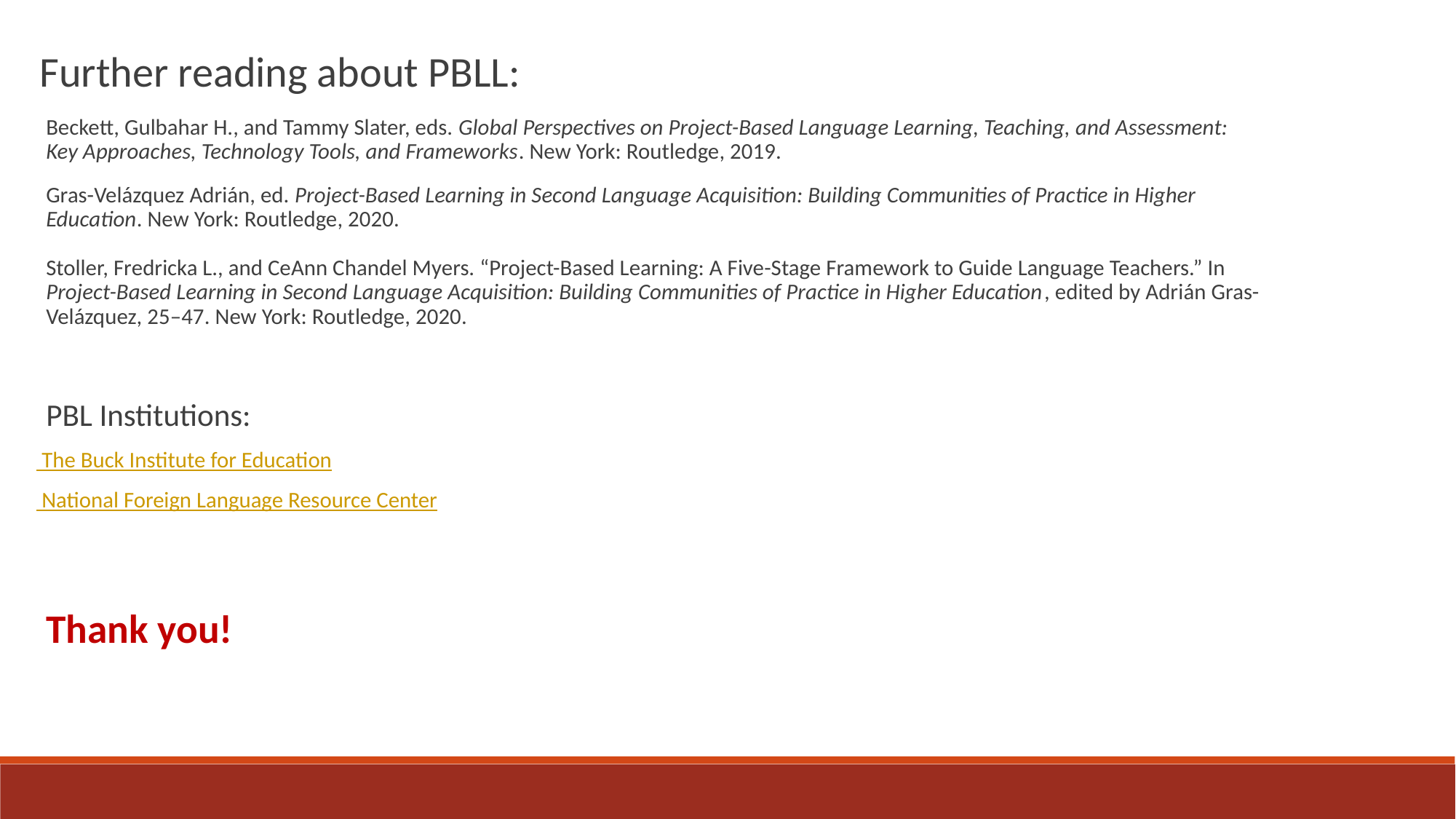

Further reading about PBLL:
Beckett, Gulbahar H., and Tammy Slater, eds. Global Perspectives on Project-Based Language Learning, Teaching, and Assessment: Key Approaches, Technology Tools, and Frameworks. New York: Routledge, 2019.

Gras-Velázquez Adrián, ed. Project-Based Learning in Second Language Acquisition: Building Communities of Practice in Higher Education. New York: Routledge, 2020.

Stoller, Fredricka L., and CeAnn Chandel Myers. “Project-Based Learning: A Five-Stage Framework to Guide Language Teachers.” In Project-Based Learning in Second Language Acquisition: Building Communities of Practice in Higher Education, edited by Adrián Gras-Velázquez, 25–47. New York: Routledge, 2020.

PBL Institutions:
 The Buck Institute for Education
 National Foreign Language Resource Center

Thank you!